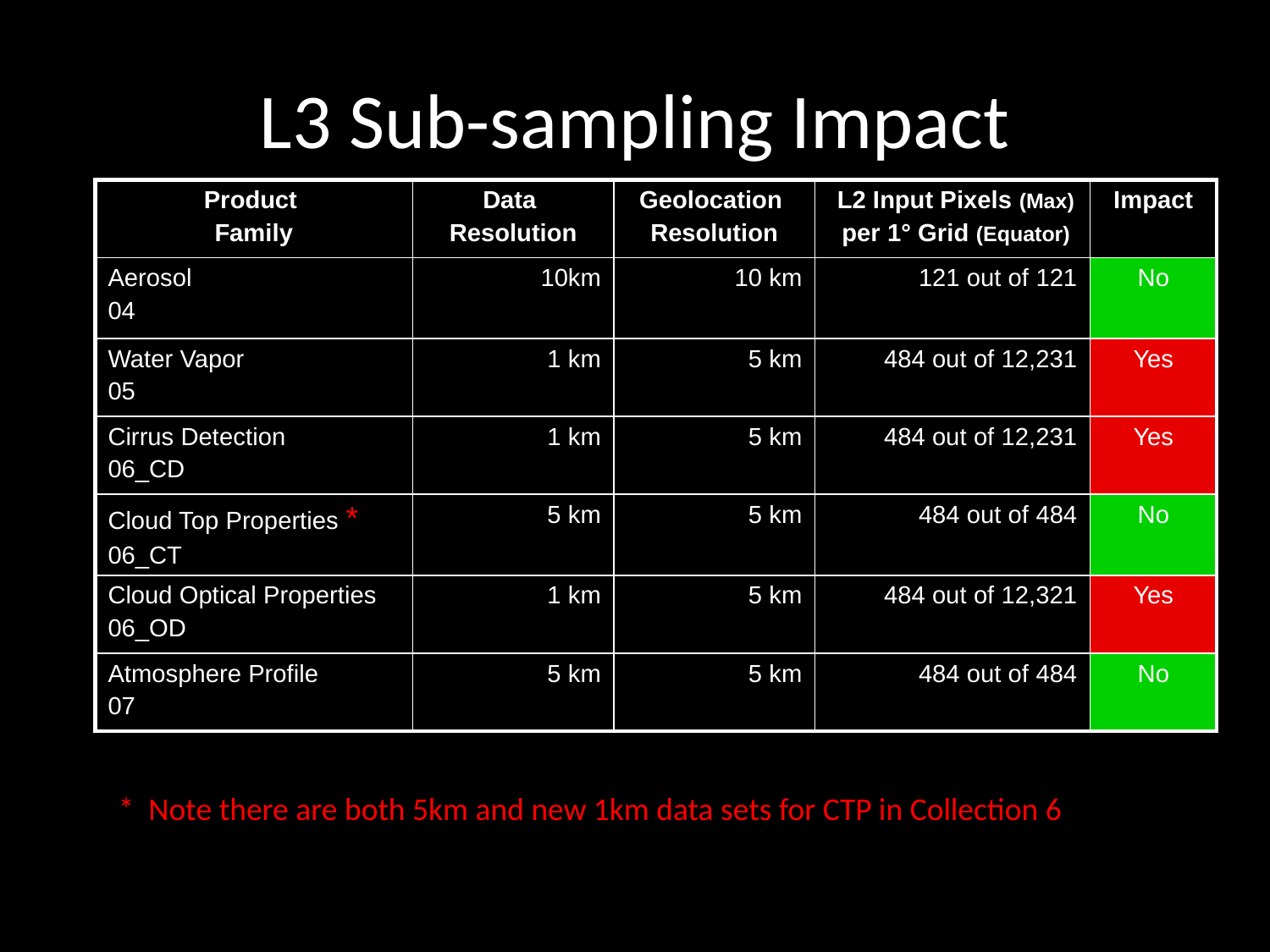

# L3 Sub-sampling Impact
| Product Family | Data Resolution | Geolocation Resolution | L2 Input Pixels (Max) per 1° Grid (Equator) | Impact |
| --- | --- | --- | --- | --- |
| Aerosol 04 | 10km | 10 km | 121 out of 121 | No |
| Water Vapor 05 | 1 km | 5 km | 484 out of 12,231 | Yes |
| Cirrus Detection 06\_CD | 1 km | 5 km | 484 out of 12,231 | Yes |
| Cloud Top Properties \* 06\_CT | 5 km | 5 km | 484 out of 484 | No |
| Cloud Optical Properties 06\_OD | 1 km | 5 km | 484 out of 12,321 | Yes |
| Atmosphere Profile 07 | 5 km | 5 km | 484 out of 484 | No |
*  Note there are both 5km and new 1km data sets for CTP in Collection 6